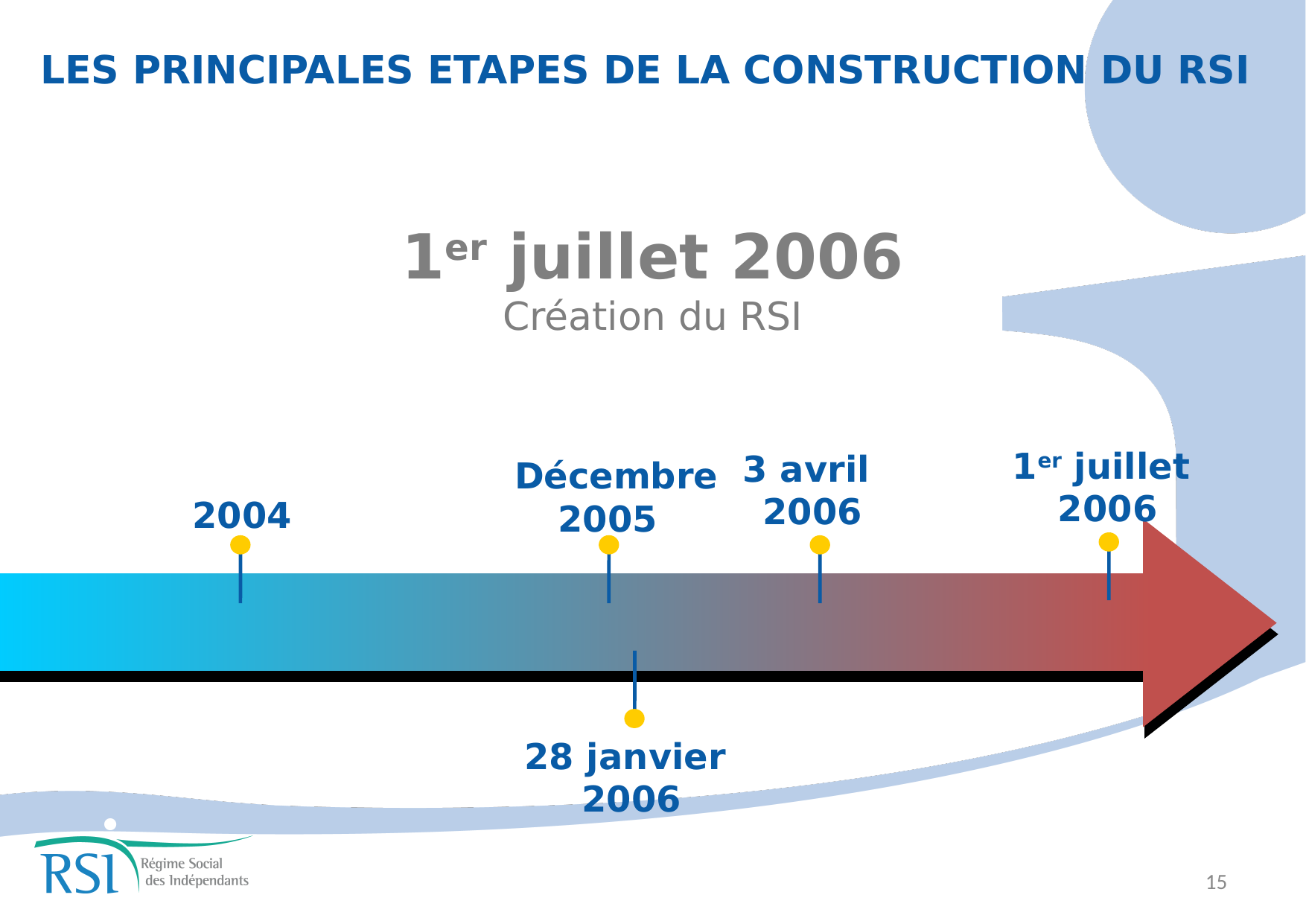

LES PRINCIPALES ETAPES DE LA CONSTRUCTION DU RSI
1er juillet 2006
Création du RSI
1er juillet
 2006

3 avril
2006

9 Décembre
 2005

2004

28 janvier
2006
15